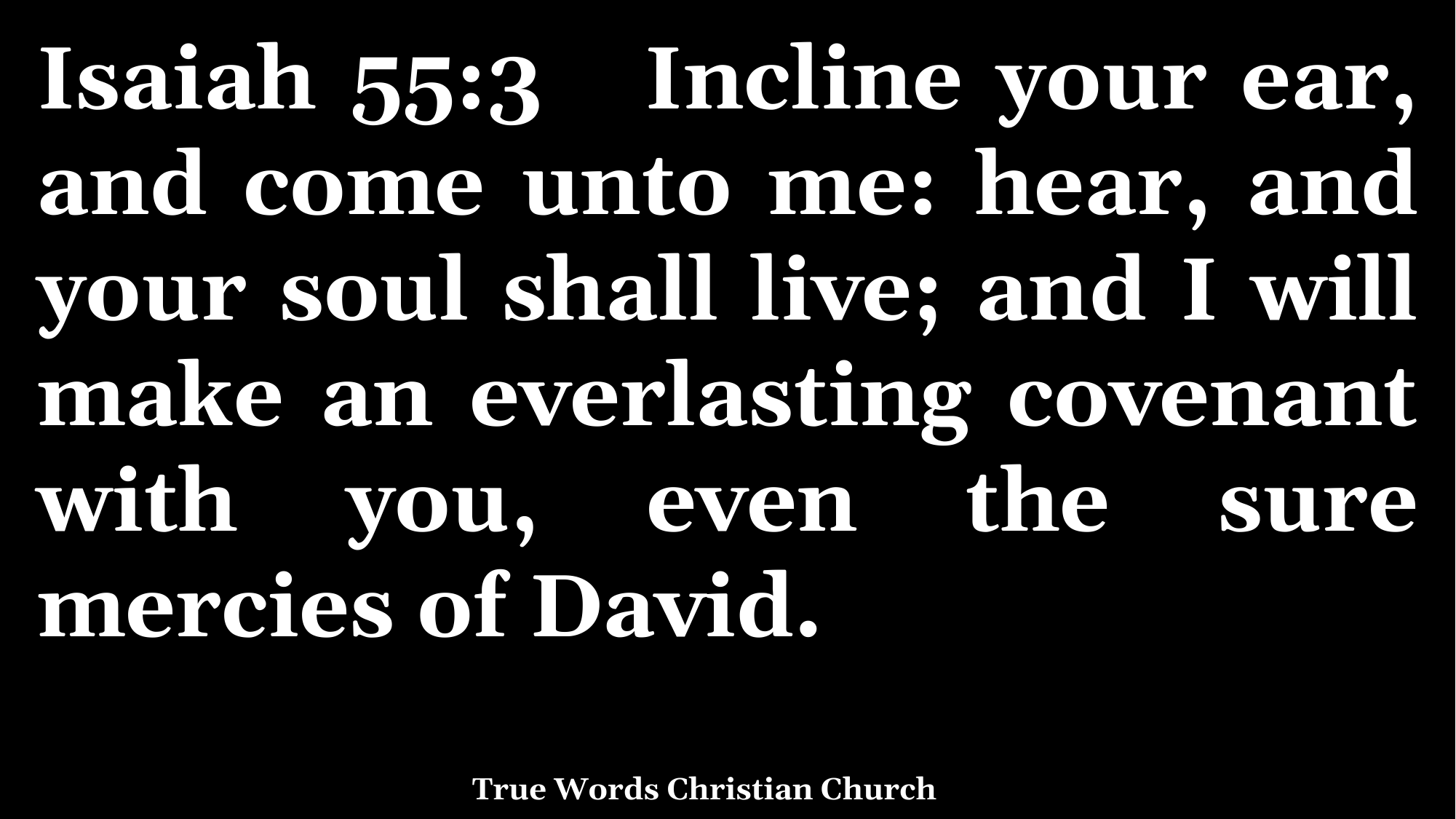

Isaiah 55:3   Incline your ear, and come unto me: hear, and your soul shall live; and I will make an everlasting covenant with you, even the sure mercies of David.
True Words Christian Church